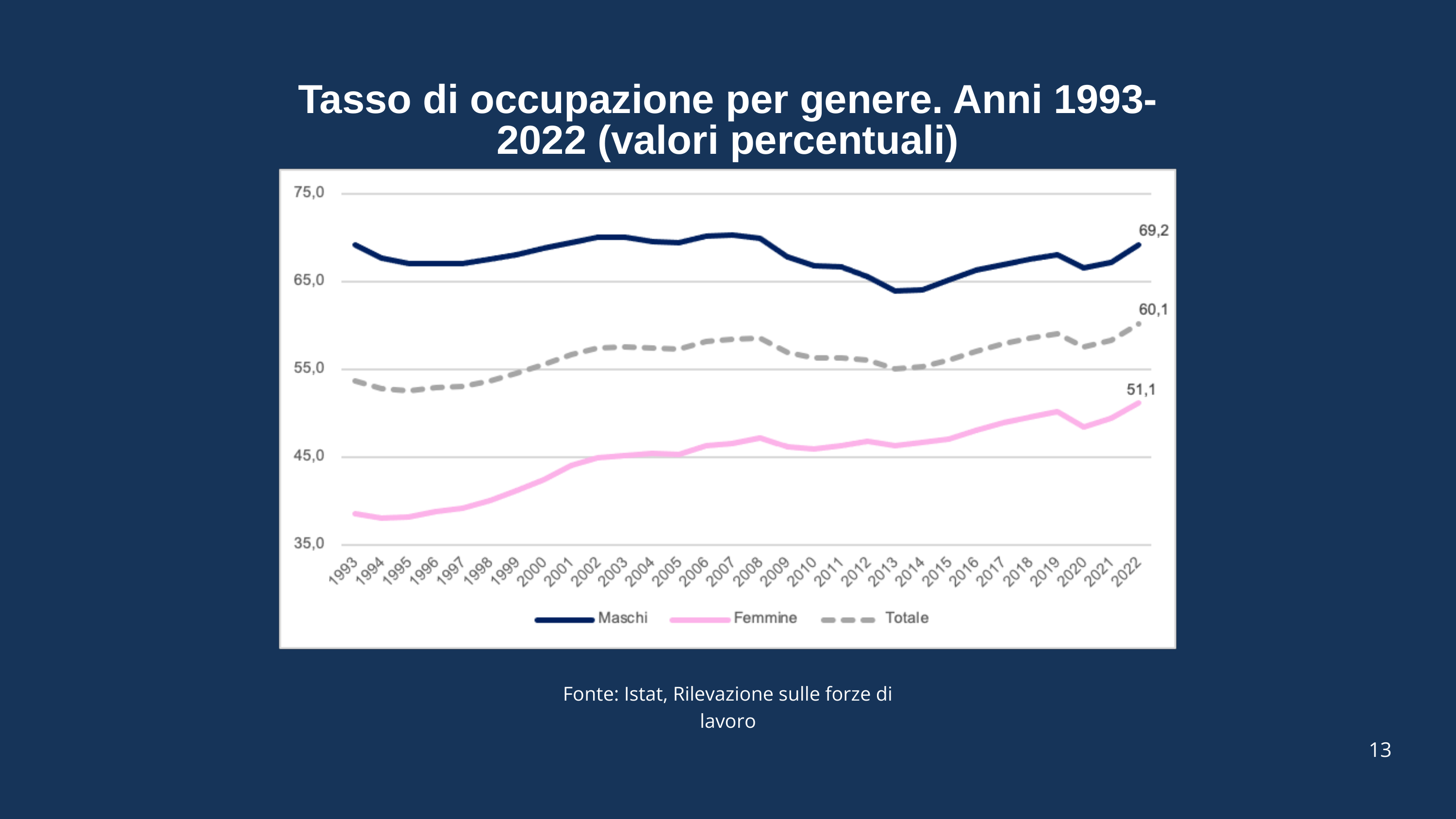

Tasso di occupazione per genere. Anni 1993-2022 (valori percentuali)

Fonte: Istat, Rilevazione sulle forze di lavoro
13